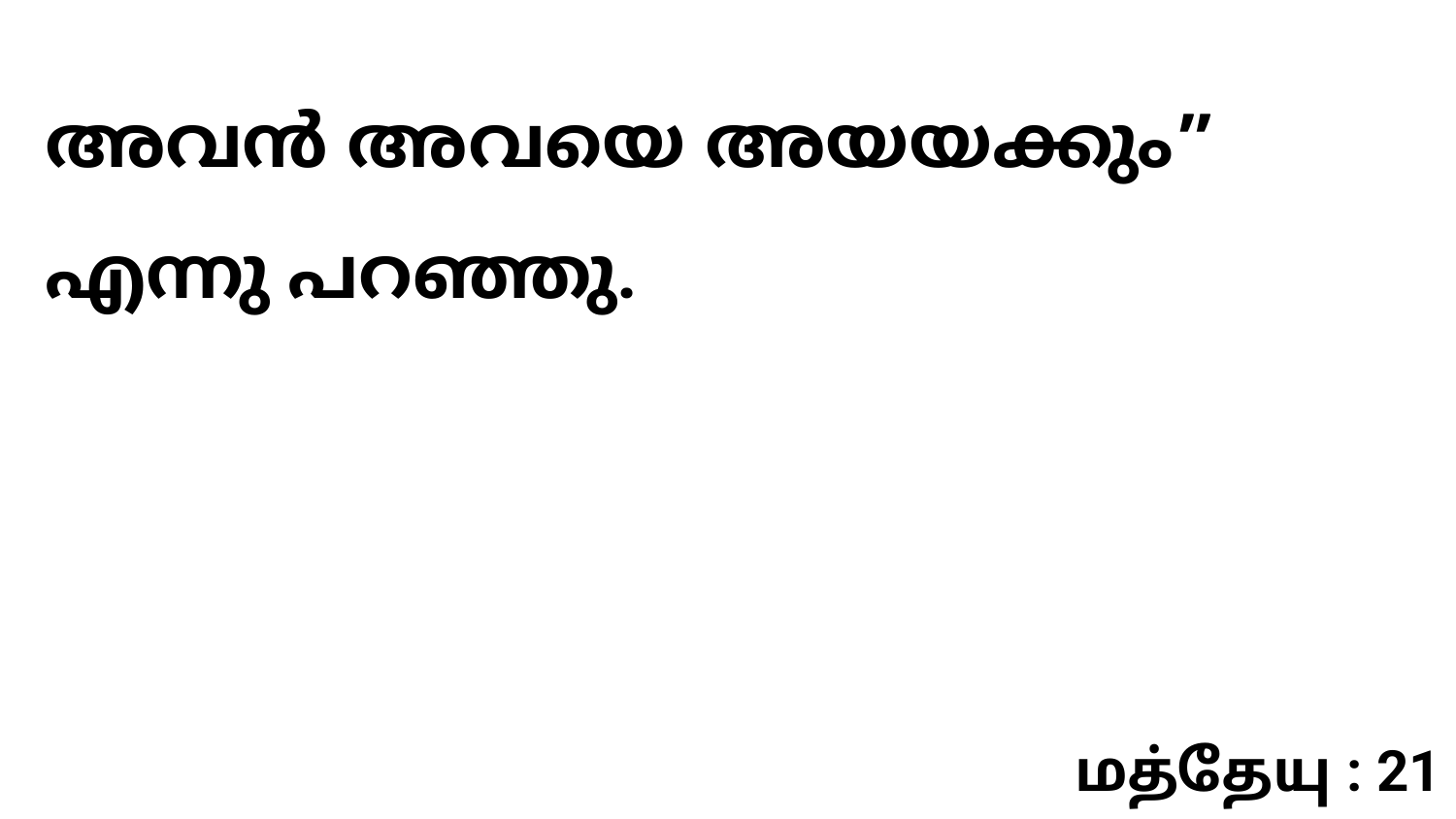

അവൻ അവയെ അയയക്കും” എന്നു പറഞ്ഞു.
மத்தேயு : 21